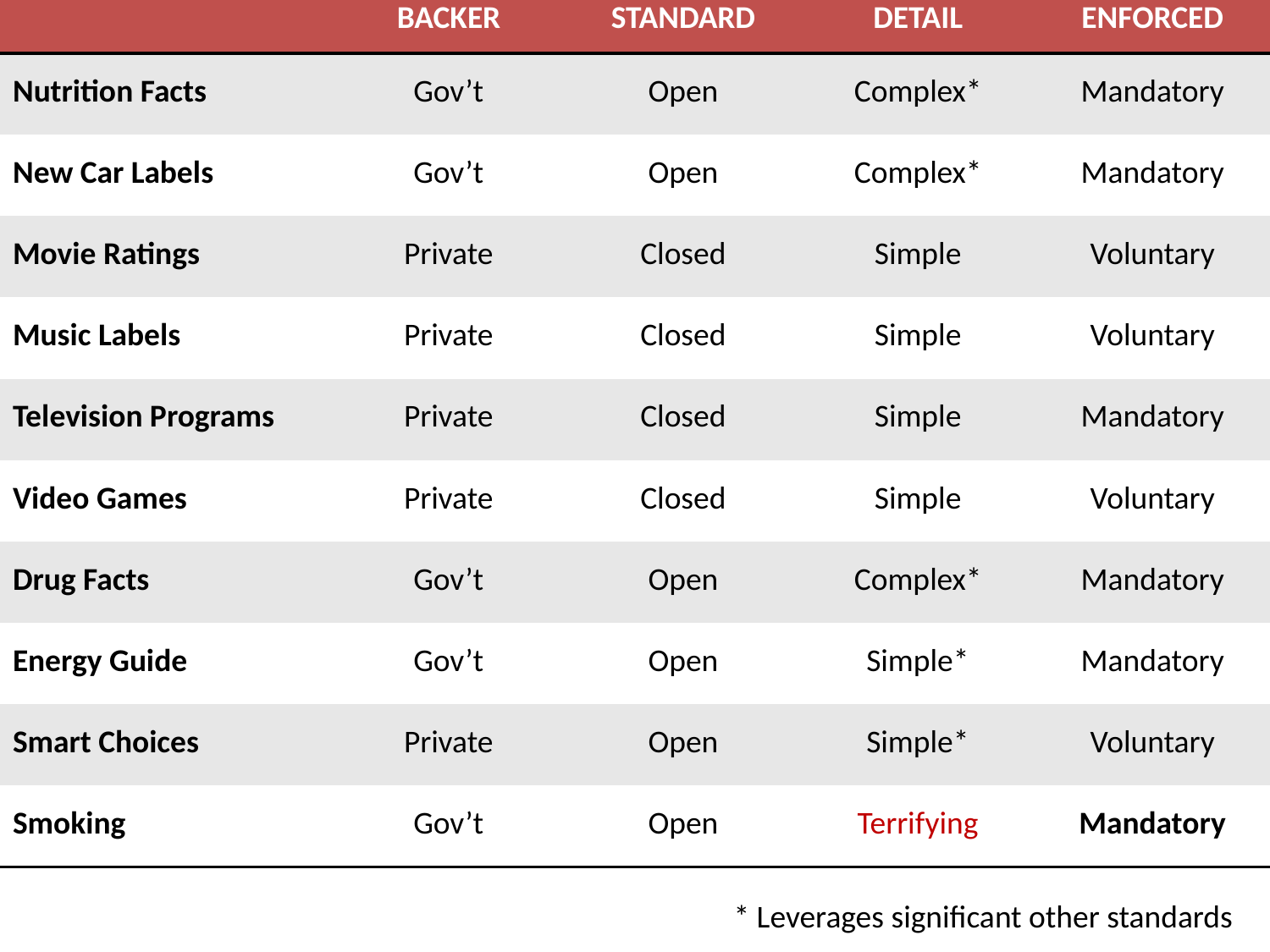

|  | BACKER | STANDARD | DETAIL | ENFORCED |
| --- | --- | --- | --- | --- |
| Nutrition Facts | Gov’t | Open | Complex\* | Mandatory |
| New Car Labels | Gov’t | Open | Complex\* | Mandatory |
| Movie Ratings | Private | Closed | Simple | Voluntary |
| Music Labels | Private | Closed | Simple | Voluntary |
| Television Programs | Private | Closed | Simple | Mandatory |
| Video Games | Private | Closed | Simple | Voluntary |
| Drug Facts | Gov’t | Open | Complex\* | Mandatory |
| Energy Guide | Gov’t | Open | Simple\* | Mandatory |
| Smart Choices | Private | Open | Simple\* | Voluntary |
| Smoking | Gov’t | Open | Terrifying | Mandatory |
 * Leverages significant other standards